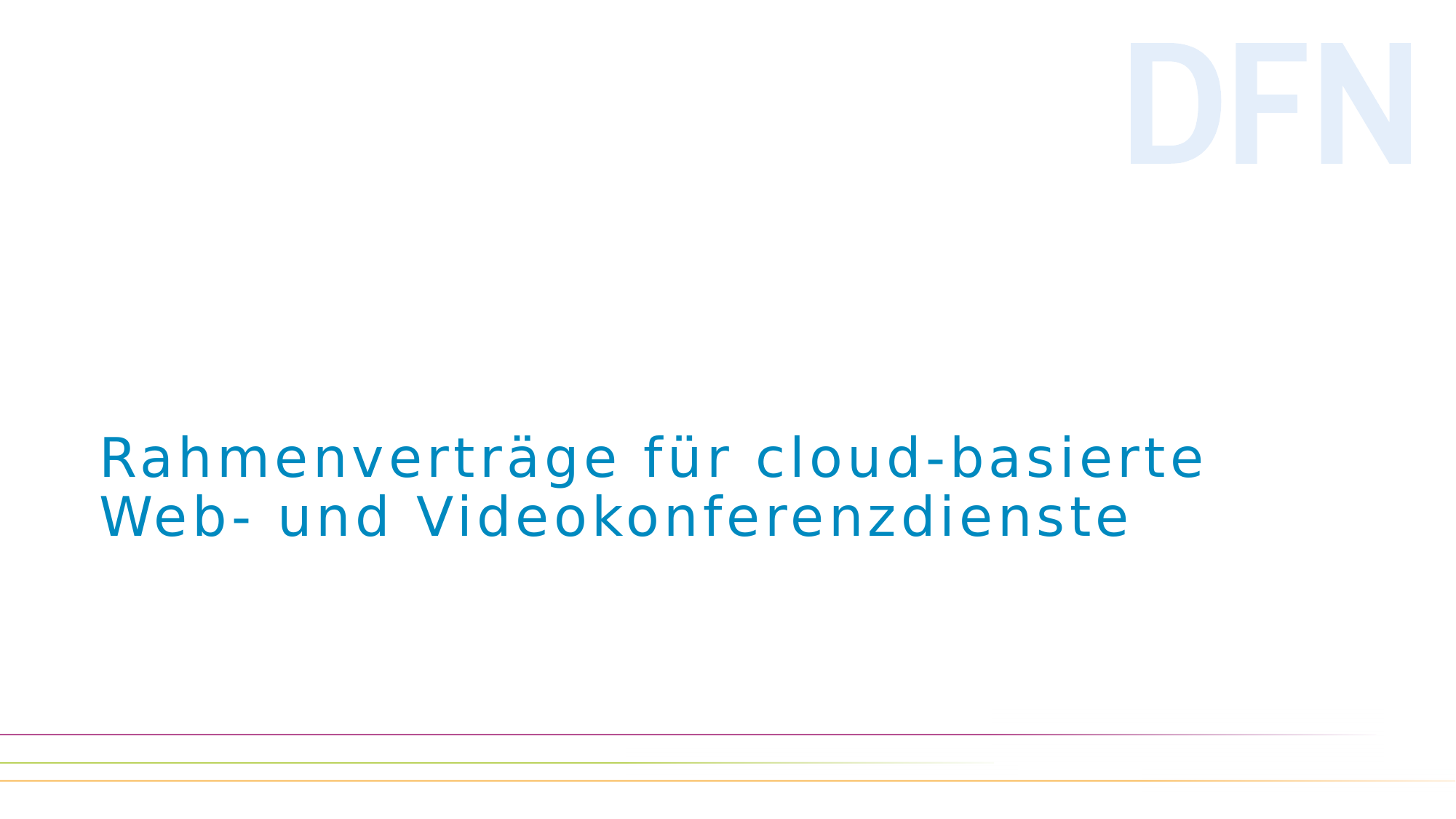

# Rahmenverträge für cloud-basierte Web- und Videokonferenzdienste